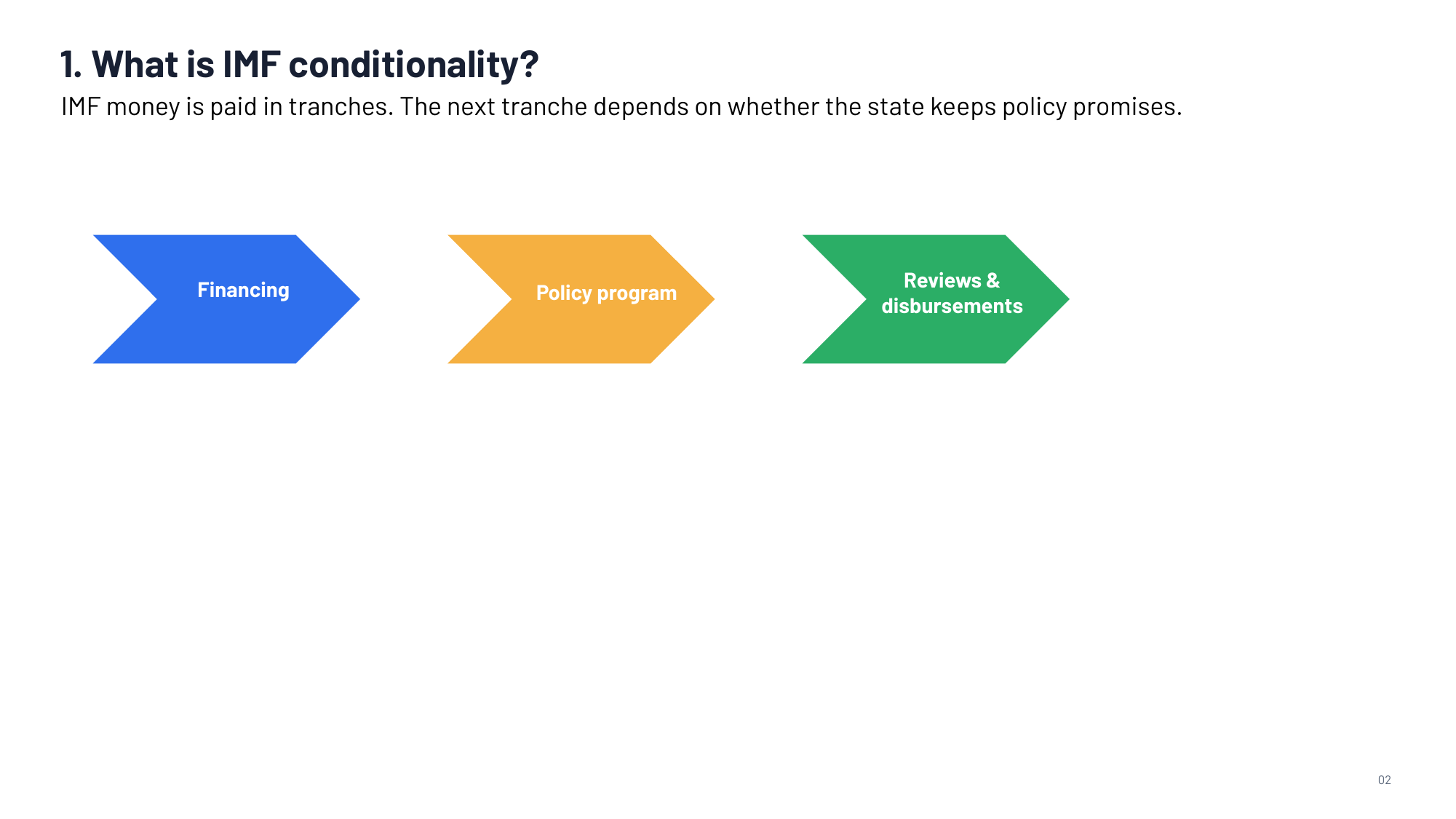

1. What is IMF conditionality?
IMF money is paid in tranches. The next tranche depends on whether the state keeps policy promises.

Reviews & disbursements
Financing
Policy program
02